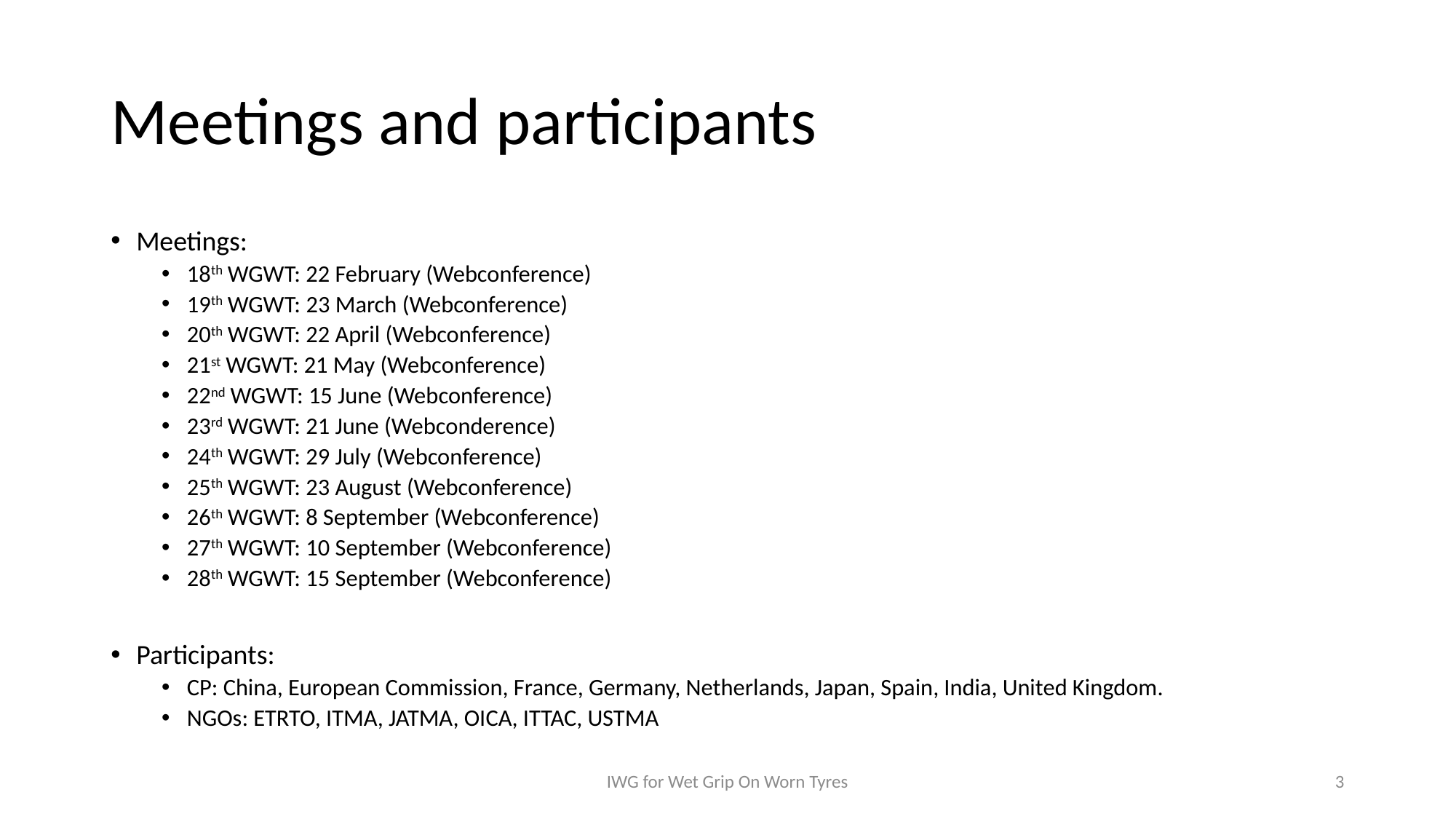

# Meetings and participants
Meetings:
18th WGWT: 22 February (Webconference)
19th WGWT: 23 March (Webconference)
20th WGWT: 22 April (Webconference)
21st WGWT: 21 May (Webconference)
22nd WGWT: 15 June (Webconference)
23rd WGWT: 21 June (Webconderence)
24th WGWT: 29 July (Webconference)
25th WGWT: 23 August (Webconference)
26th WGWT: 8 September (Webconference)
27th WGWT: 10 September (Webconference)
28th WGWT: 15 September (Webconference)

Participants:
CP: China, European Commission, France, Germany, Netherlands, Japan, Spain, India, United Kingdom.
NGOs: ETRTO, ITMA, JATMA, OICA, ITTAC, USTMA

IWG for Wet Grip On Worn Tyres
3